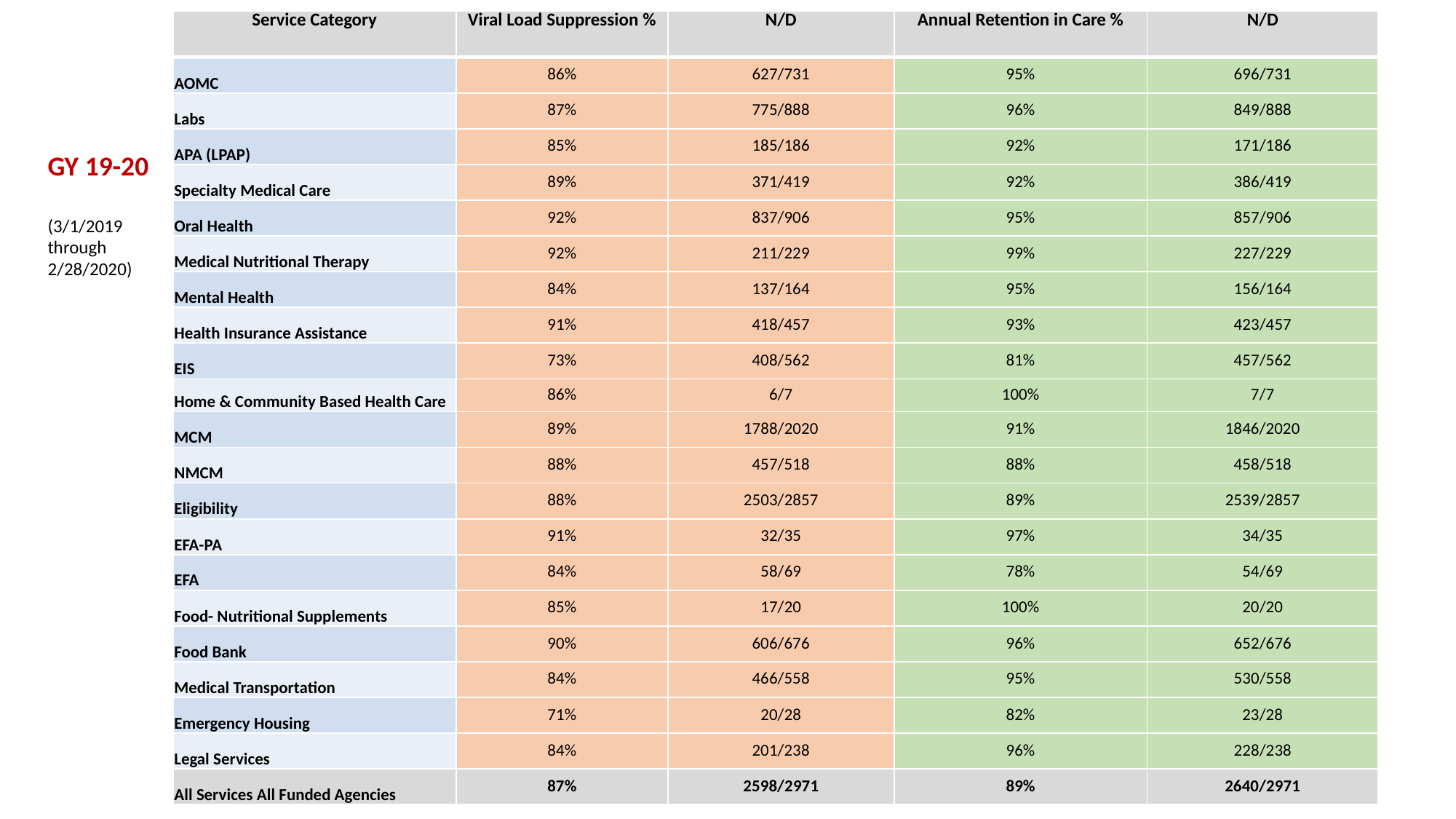

| Service Category | Viral Load Suppression % | N/D | Annual Retention in Care % | N/D |
| --- | --- | --- | --- | --- |
| AOMC | 86% | 627/731 | 95% | 696/731 |
| Labs | 87% | 775/888 | 96% | 849/888 |
| APA (LPAP) | 85% | 185/186 | 92% | 171/186 |
| Specialty Medical Care | 89% | 371/419 | 92% | 386/419 |
| Oral Health | 92% | 837/906 | 95% | 857/906 |
| Medical Nutritional Therapy | 92% | 211/229 | 99% | 227/229 |
| Mental Health | 84% | 137/164 | 95% | 156/164 |
| Health Insurance Assistance | 91% | 418/457 | 93% | 423/457 |
| EIS | 73% | 408/562 | 81% | 457/562 |
| Home & Community Based Health Care | 86% | 6/7 | 100% | 7/7 |
| MCM | 89% | 1788/2020 | 91% | 1846/2020 |
| NMCM | 88% | 457/518 | 88% | 458/518 |
| Eligibility | 88% | 2503/2857 | 89% | 2539/2857 |
| EFA-PA | 91% | 32/35 | 97% | 34/35 |
| EFA | 84% | 58/69 | 78% | 54/69 |
| Food- Nutritional Supplements | 85% | 17/20 | 100% | 20/20 |
| Food Bank | 90% | 606/676 | 96% | 652/676 |
| Medical Transportation | 84% | 466/558 | 95% | 530/558 |
| Emergency Housing | 71% | 20/28 | 82% | 23/28 |
| Legal Services | 84% | 201/238 | 96% | 228/238 |
| All Services All Funded Agencies | 87% | 2598/2971 | 89% | 2640/2971 |
GY 19-20

(3/1/2019 through 2/28/2020)